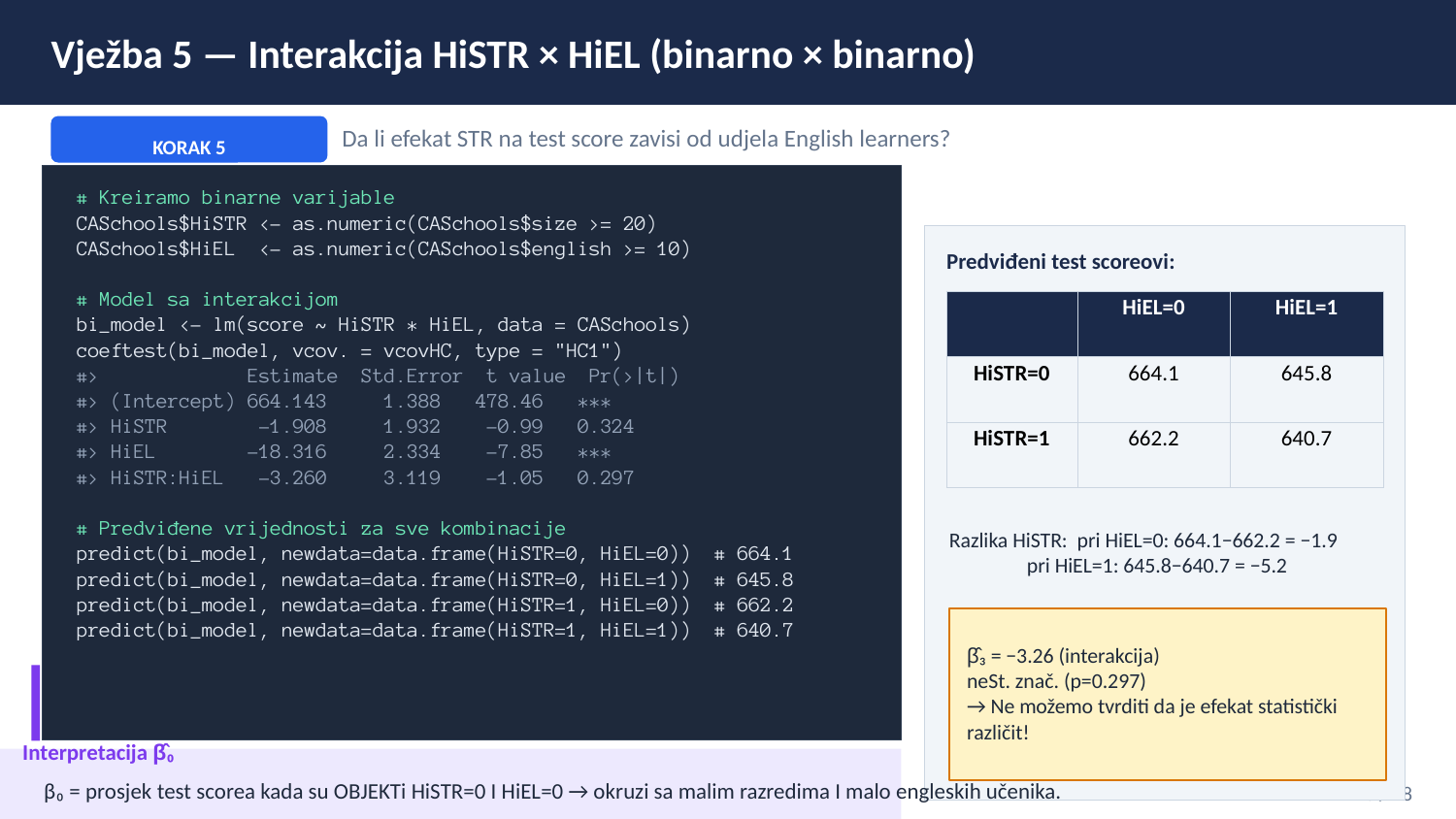

Vježba 5 — Interakcija HiSTR × HiEL (binarno × binarno)

Da li efekat STR na test score zavisi od udjela English learners?
KORAK 5

# Kreiramo binarne varijable
CASchools$HiSTR <- as.numeric(CASchools$size >= 20)
CASchools$HiEL  <- as.numeric(CASchools$english >= 10)

# Model sa interakcijom
bi_model <- lm(score ~ HiSTR * HiEL, data = CASchools)
coeftest(bi_model, vcov. = vcovHC, type = "HC1")
#>             Estimate  Std.Error  t value  Pr(>|t|)
#> (Intercept) 664.143     1.388   478.46   ***
#> HiSTR        -1.908     1.932    -0.99   0.324
#> HiEL        -18.316     2.334    -7.85   ***
#> HiSTR:HiEL   -3.260     3.119    -1.05   0.297

# Predviđene vrijednosti za sve kombinacije
predict(bi_model, newdata=data.frame(HiSTR=0, HiEL=0))  # 664.1
predict(bi_model, newdata=data.frame(HiSTR=0, HiEL=1))  # 645.8
predict(bi_model, newdata=data.frame(HiSTR=1, HiEL=0))  # 662.2
predict(bi_model, newdata=data.frame(HiSTR=1, HiEL=1))  # 640.7

Predviđeni test scoreovi:
|  | HiEL=0 | HiEL=1 |
| --- | --- | --- |
| HiSTR=0 | 664.1 | 645.8 |
| HiSTR=1 | 662.2 | 640.7 |
Razlika HiSTR:  pri HiEL=0: 664.1−662.2 = −1.9
                pri HiEL=1: 645.8−640.7 = −5.2

β̂₃ = −3.26 (interakcija)
neSt. znač. (p=0.297)
→ Ne možemo tvrditi da je efekat statistički različit!

Interpretacija β̂₀

10 / 18
β₀ = prosjek test scorea kada su OBJEKTi HiSTR=0 I HiEL=0 → okruzi sa malim razredima I malo engleskih učenika.